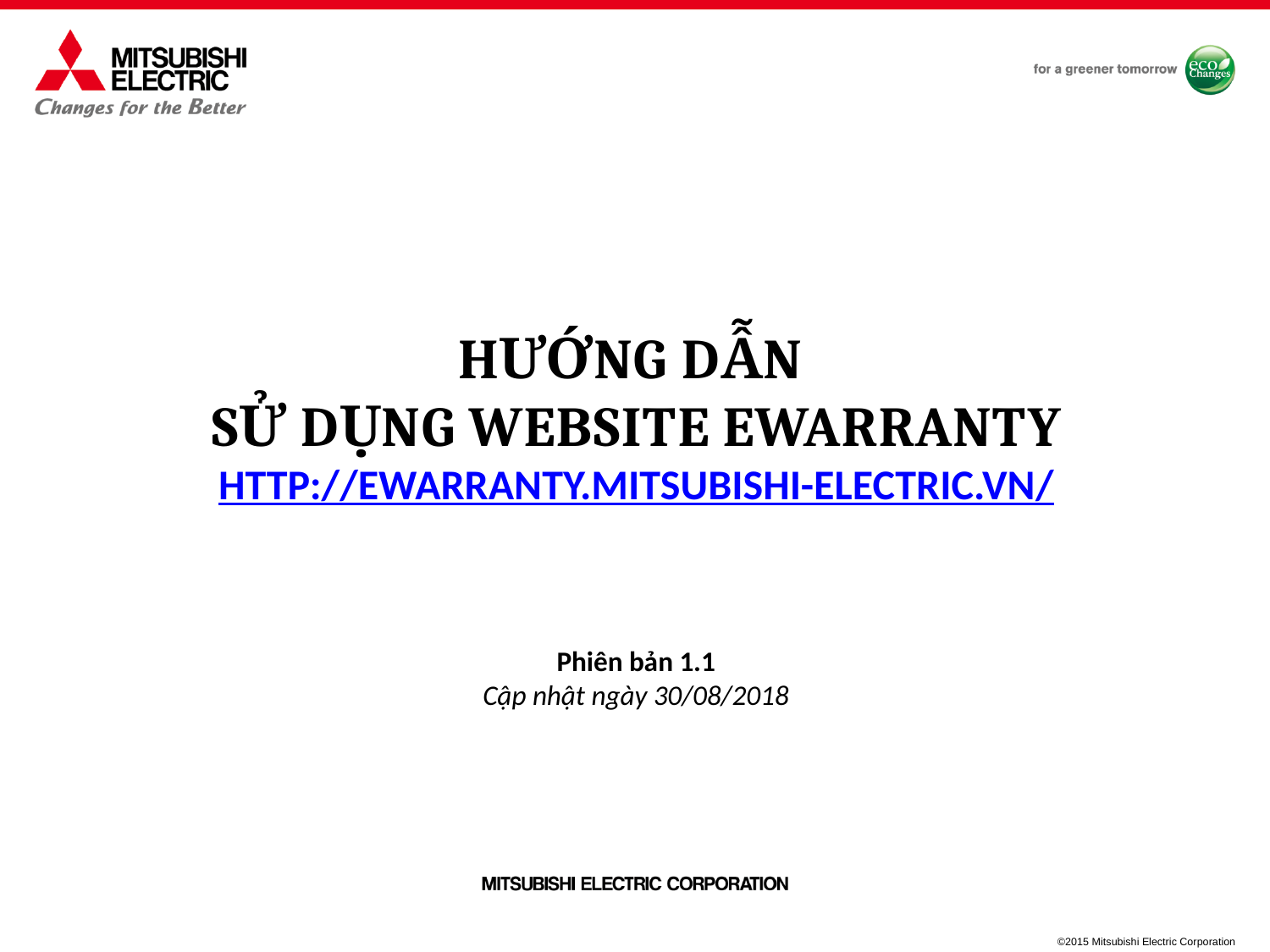

hướng dẫn
sử dụng website EWARRANTY
http://ewarranty.mitsubishi-electric.vn/

Phiên bản 1.1
Cập nhật ngày 30/08/2018